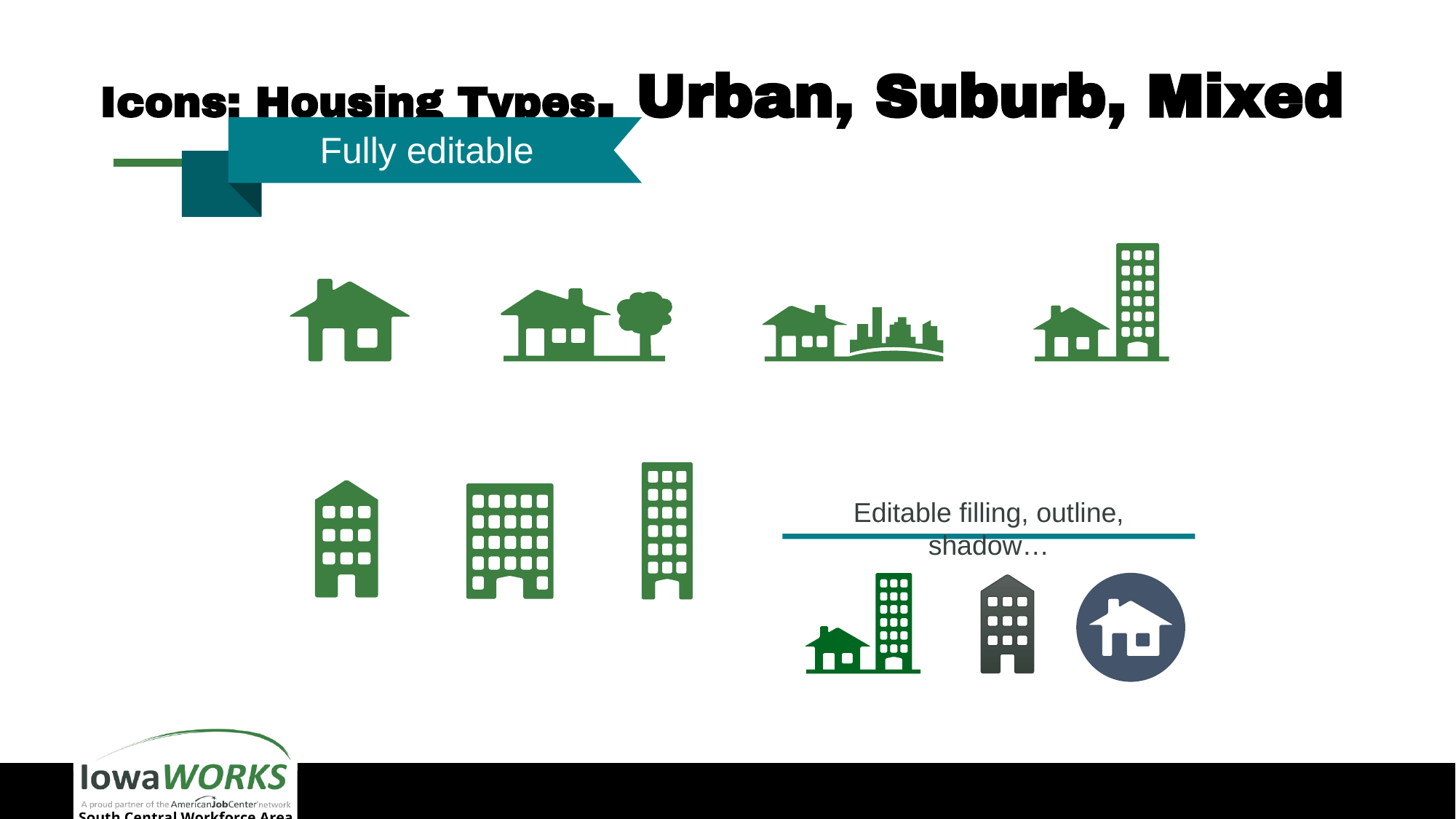

# Icons: Housing Types, Urban, Suburb, Mixed

Fully editable

Editable filling, outline, shadow…